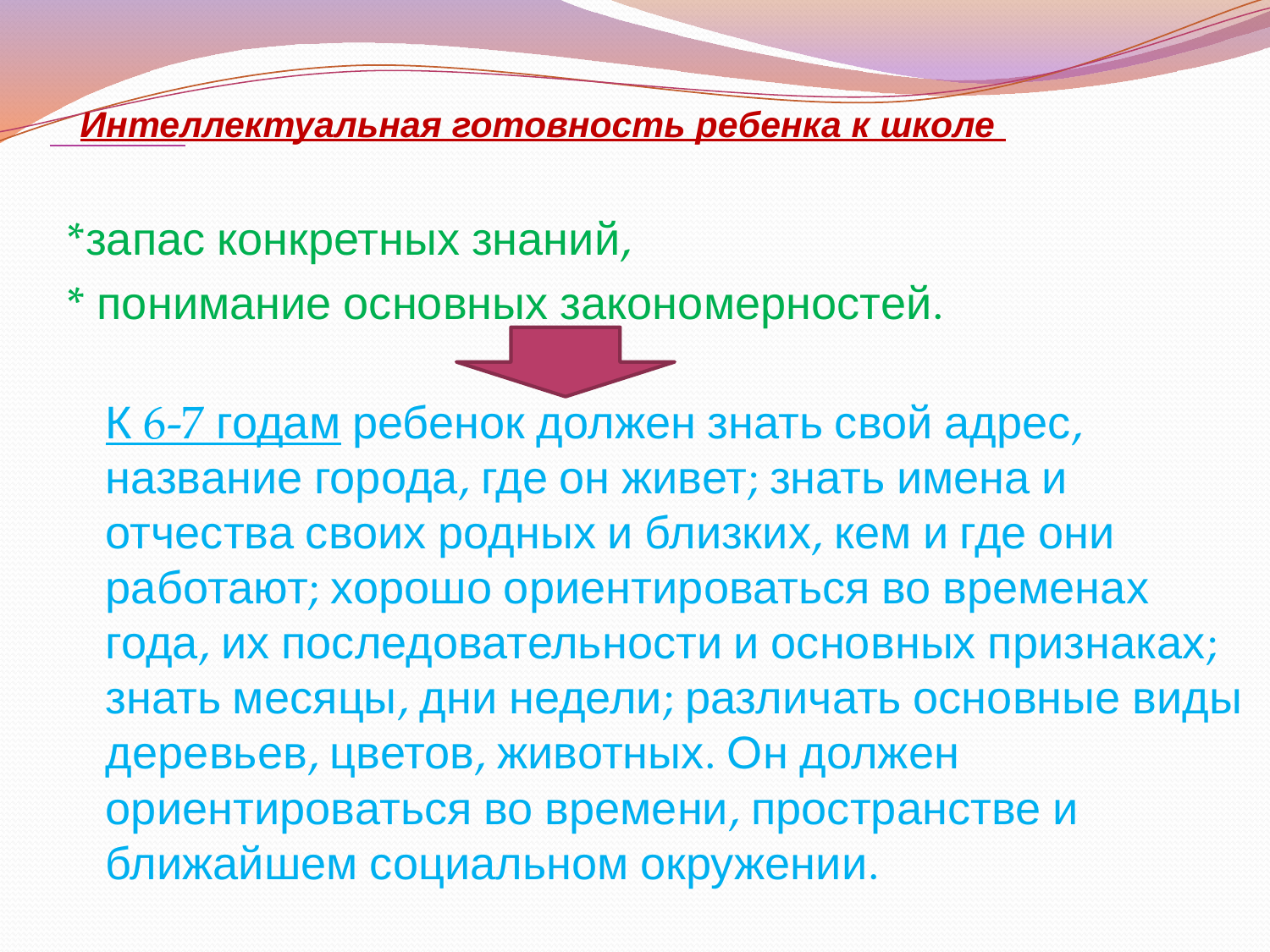

# Интеллектуальная готовность ребенка к школе

*запас конкретных знаний,
* понимание основных закономерностей.
К 6-7 годам ребенок должен знать свой адрес, название города, где он живет; знать имена и отчества своих родных и близких, кем и где они работают; хорошо ориентироваться во временах года, их последовательности и основных признаках; знать месяцы, дни недели; различать основные виды деревьев, цветов, животных. Он должен ориентироваться во времени, пространстве и ближайшем социальном окружении.